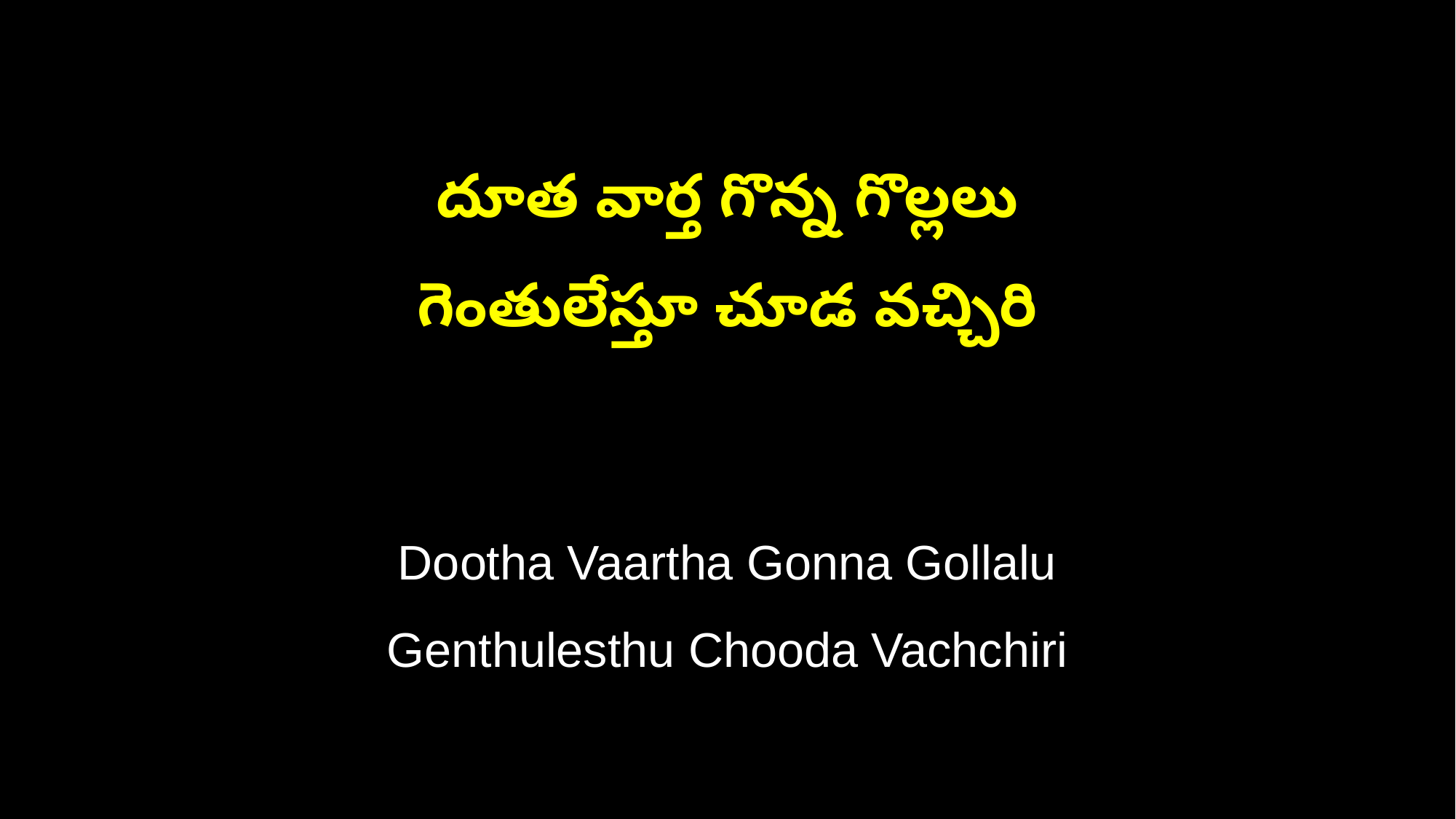

దూత వార్త గొన్న గొల్లలు
గెంతులేస్తూ చూడ వచ్చిరి
Dootha Vaartha Gonna Gollalu
Genthulesthu Chooda Vachchiri